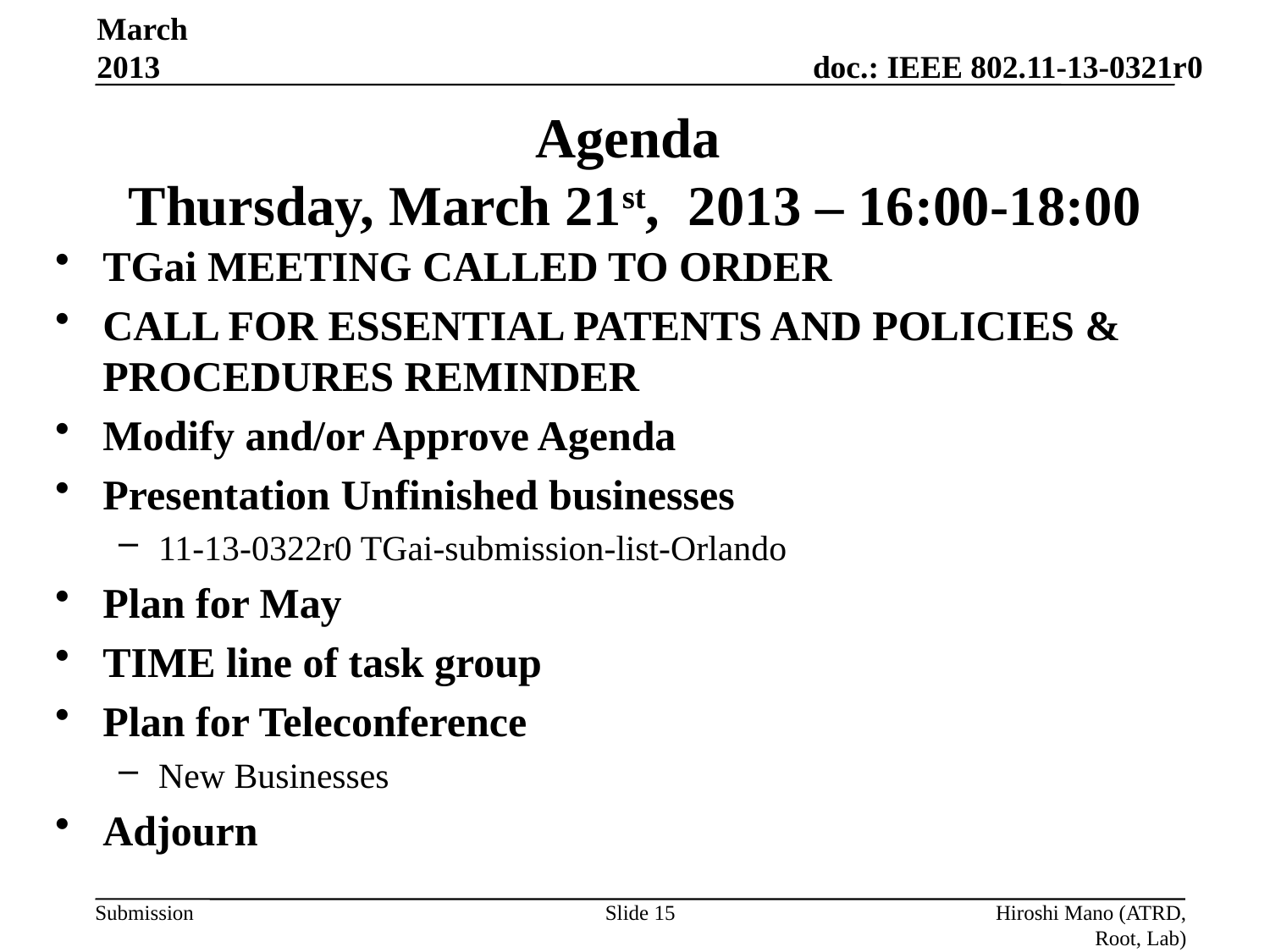

March 2013
# Agenda Thursday, March 21st,  2013 – 16:00-18:00
TGai MEETING CALLED TO ORDER
CALL FOR ESSENTIAL PATENTS AND POLICIES & PROCEDURES REMINDER
Modify and/or Approve Agenda
Presentation Unfinished businesses
11-13-0322r0 TGai-submission-list-Orlando
Plan for May
TIME line of task group
Plan for Teleconference
New Businesses
Adjourn
Slide 15
Hiroshi Mano (ATRD, Root, Lab)